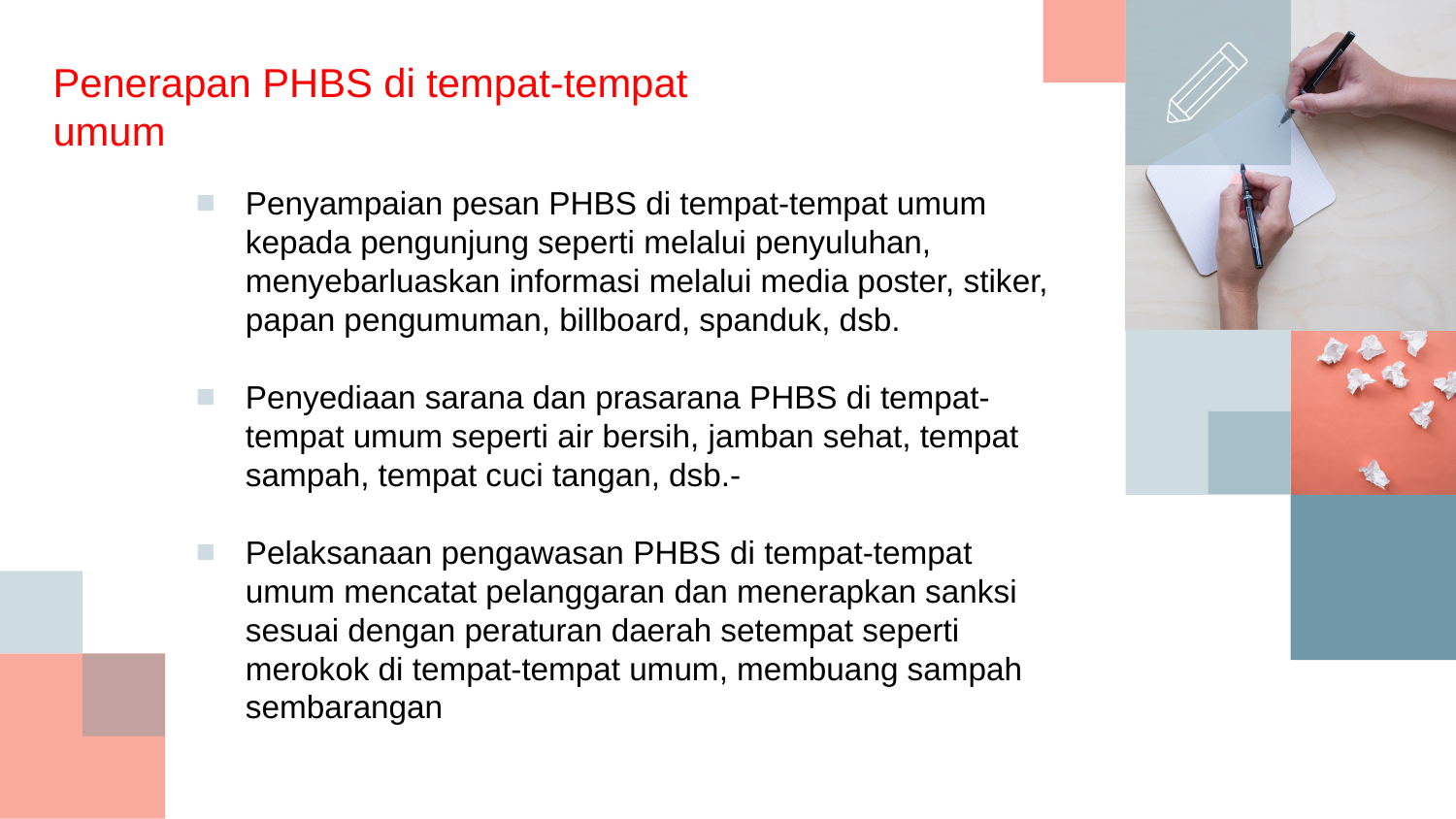

# Penerapan PHBS di tempat-tempat umum
Penyampaian pesan PHBS di tempat-tempat umum kepada pengunjung seperti melalui penyuluhan, menyebarluaskan informasi melalui media poster, stiker, papan pengumuman, billboard, spanduk, dsb.

Penyediaan sarana dan prasarana PHBS di tempat-tempat umum seperti air bersih, jamban sehat, tempat sampah, tempat cuci tangan, dsb.-

Pelaksanaan pengawasan PHBS di tempat-tempat umum mencatat pelanggaran dan menerapkan sanksi sesuai dengan peraturan daerah setempat seperti merokok di tempat-tempat umum, membuang sampah sembarangan